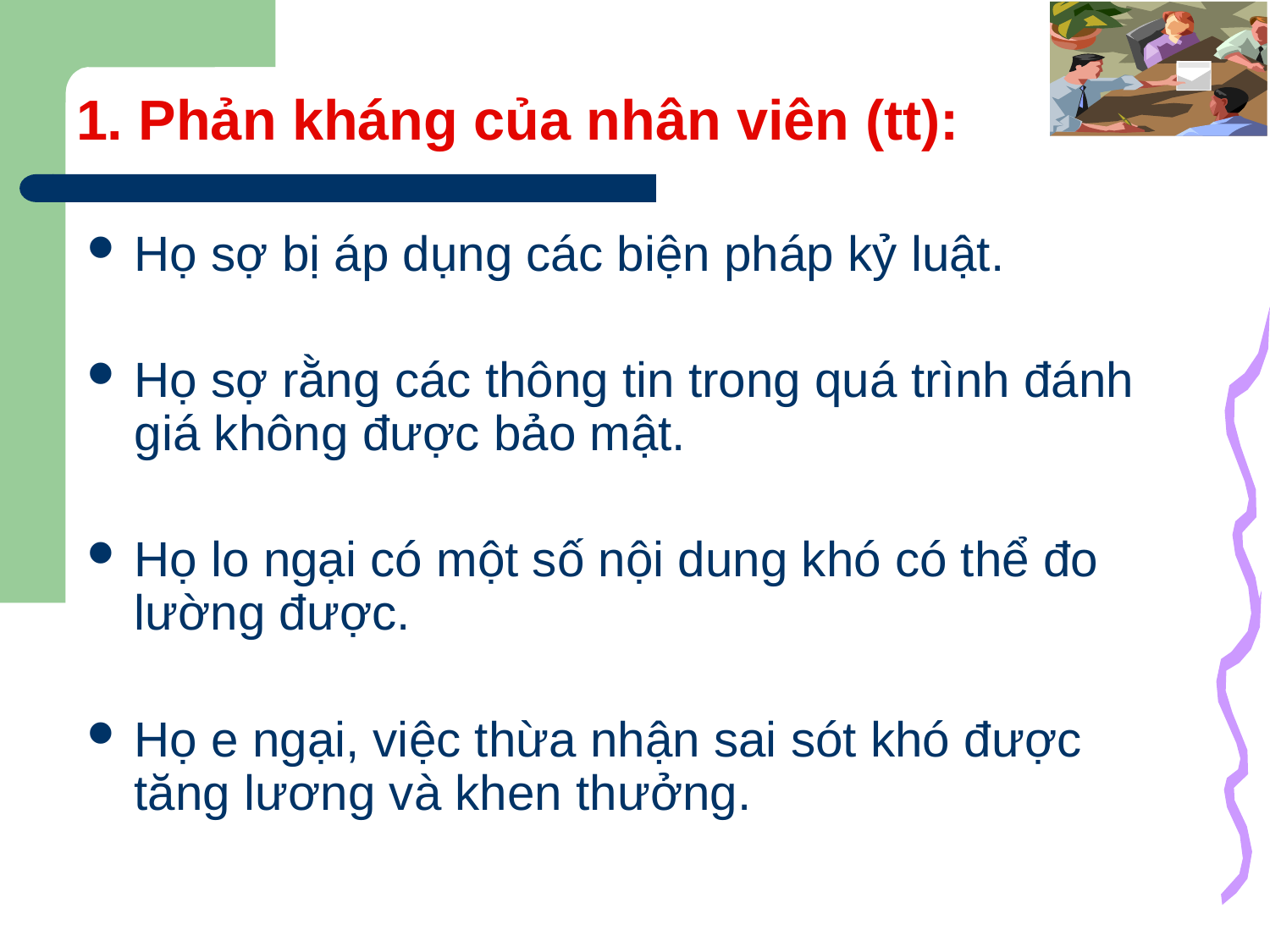

# 1. Phản kháng của nhân viên (tt):
Họ sợ bị áp dụng các biện pháp kỷ luật.

Họ sợ rằng các thông tin trong quá trình đánh giá không được bảo mật.

Họ lo ngại có một số nội dung khó có thể đo lường được.

Họ e ngại, việc thừa nhận sai sót khó được tăng lương và khen thưởng.

11